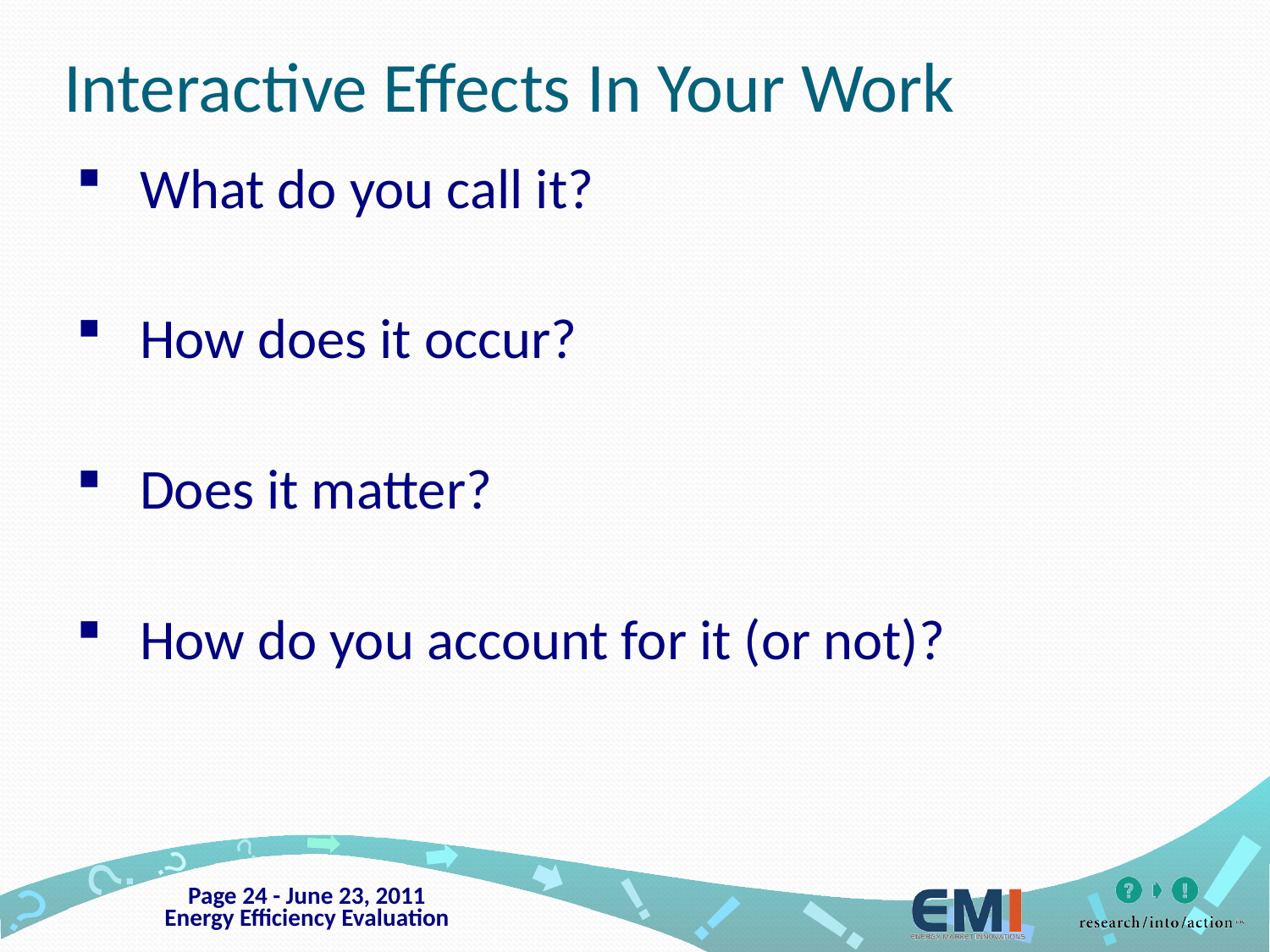

# Interactive Effects In Your Work
What do you call it?

How does it occur?

Does it matter?

How do you account for it (or not)?